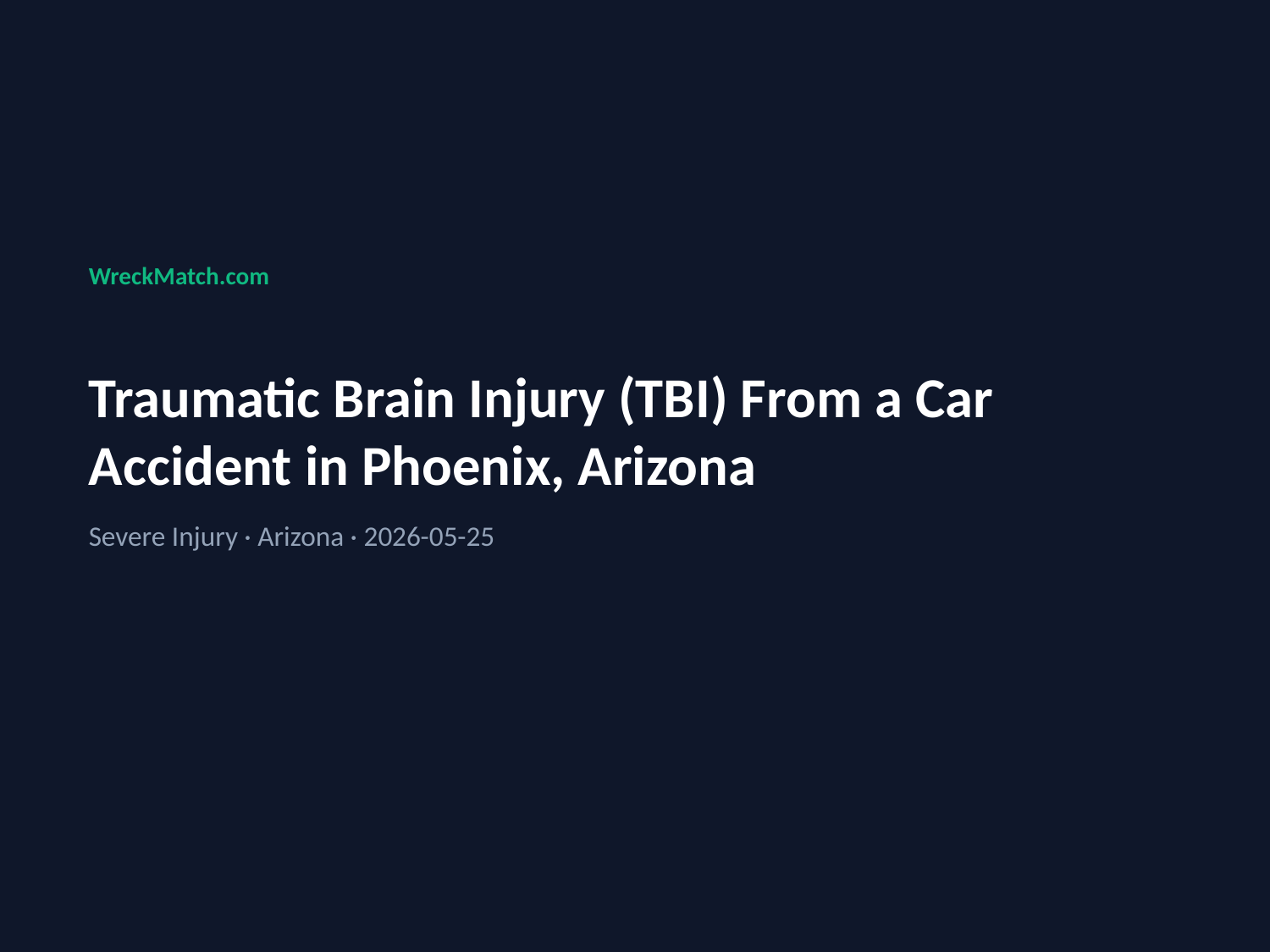

WreckMatch.com
Traumatic Brain Injury (TBI) From a Car Accident in Phoenix, Arizona
Severe Injury · Arizona · 2026-05-25